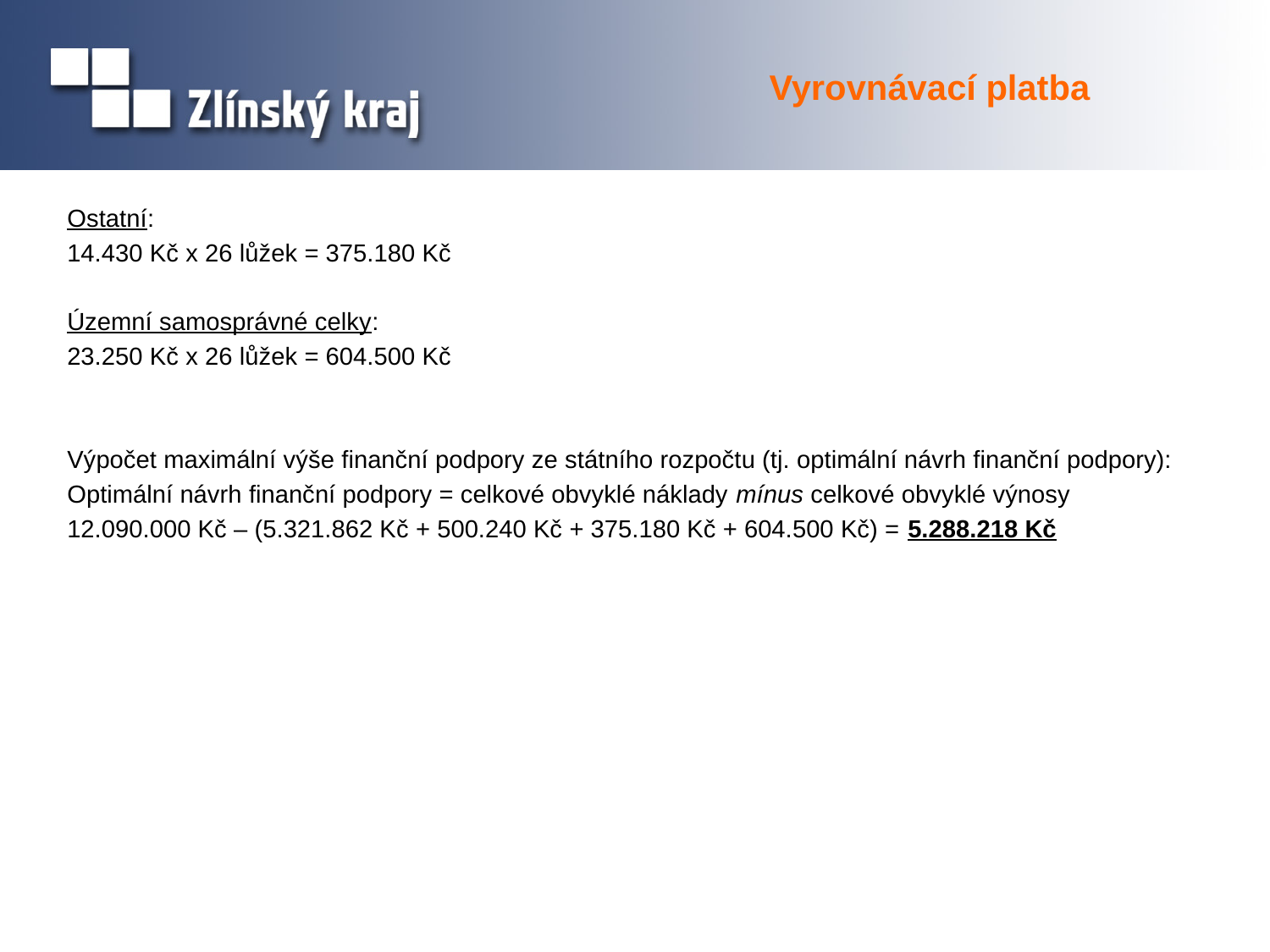

# Vyrovnávací platba
Ostatní:
14.430 Kč x 26 lůžek = 375.180 Kč

Územní samosprávné celky:
23.250 Kč x 26 lůžek = 604.500 Kč

Výpočet maximální výše finanční podpory ze státního rozpočtu (tj. optimální návrh finanční podpory):
Optimální návrh finanční podpory = celkové obvyklé náklady mínus celkové obvyklé výnosy
12.090.000 Kč – (5.321.862 Kč + 500.240 Kč + 375.180 Kč + 604.500 Kč) = 5.288.218 Kč